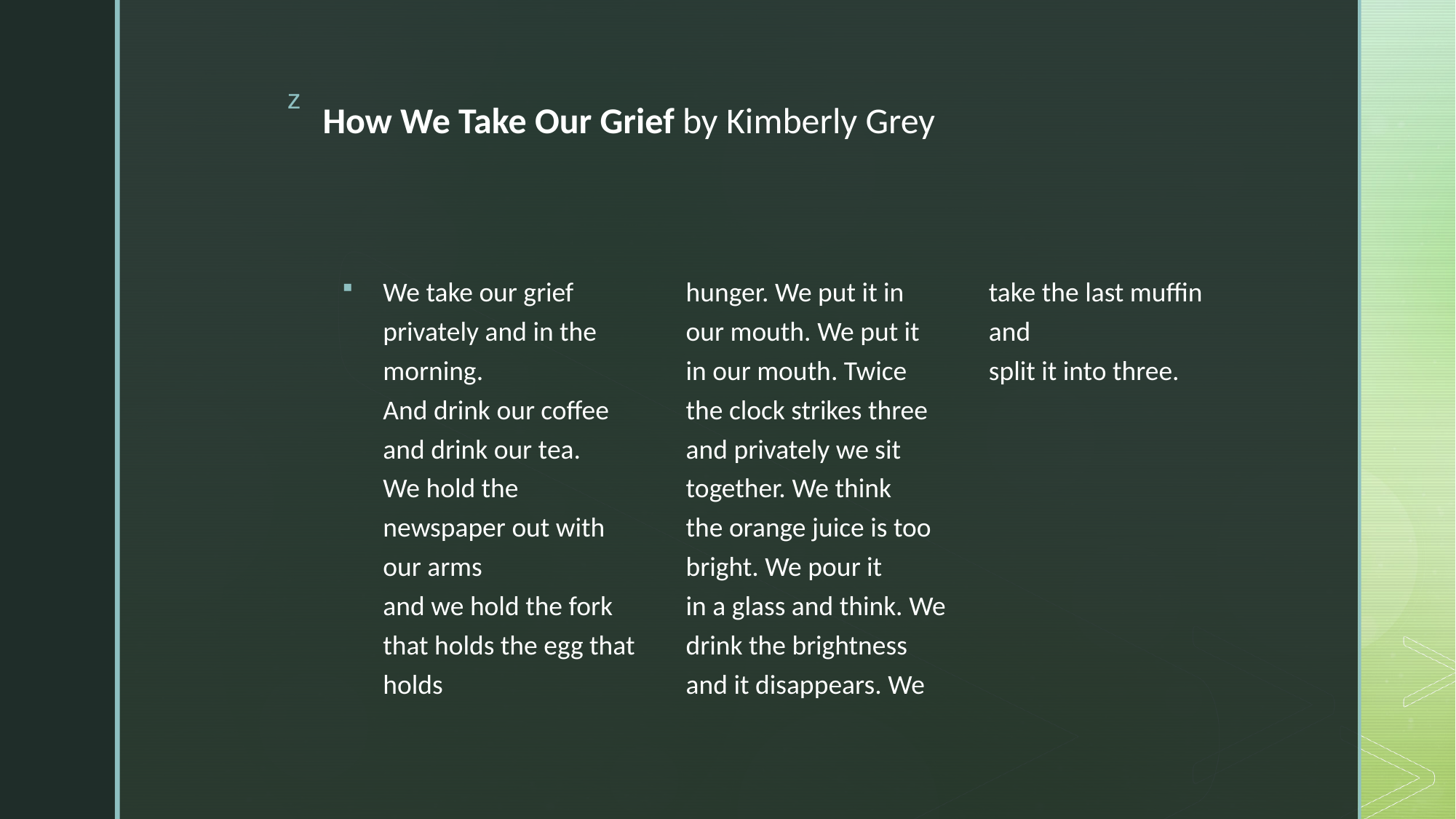

# How We Take Our Grief by Kimberly Grey
We take our grief privately and in the morning.
And drink our coffee and drink our tea.
We hold the newspaper out with our arms
and we hold the fork that holds the egg that holds
hunger. We put it in our mouth. We put it
in our mouth. Twice the clock strikes three
and privately we sit together. We think
the orange juice is too bright. We pour it
in a glass and think. We drink the brightness
and it disappears. We take the last muffin and
split it into three.